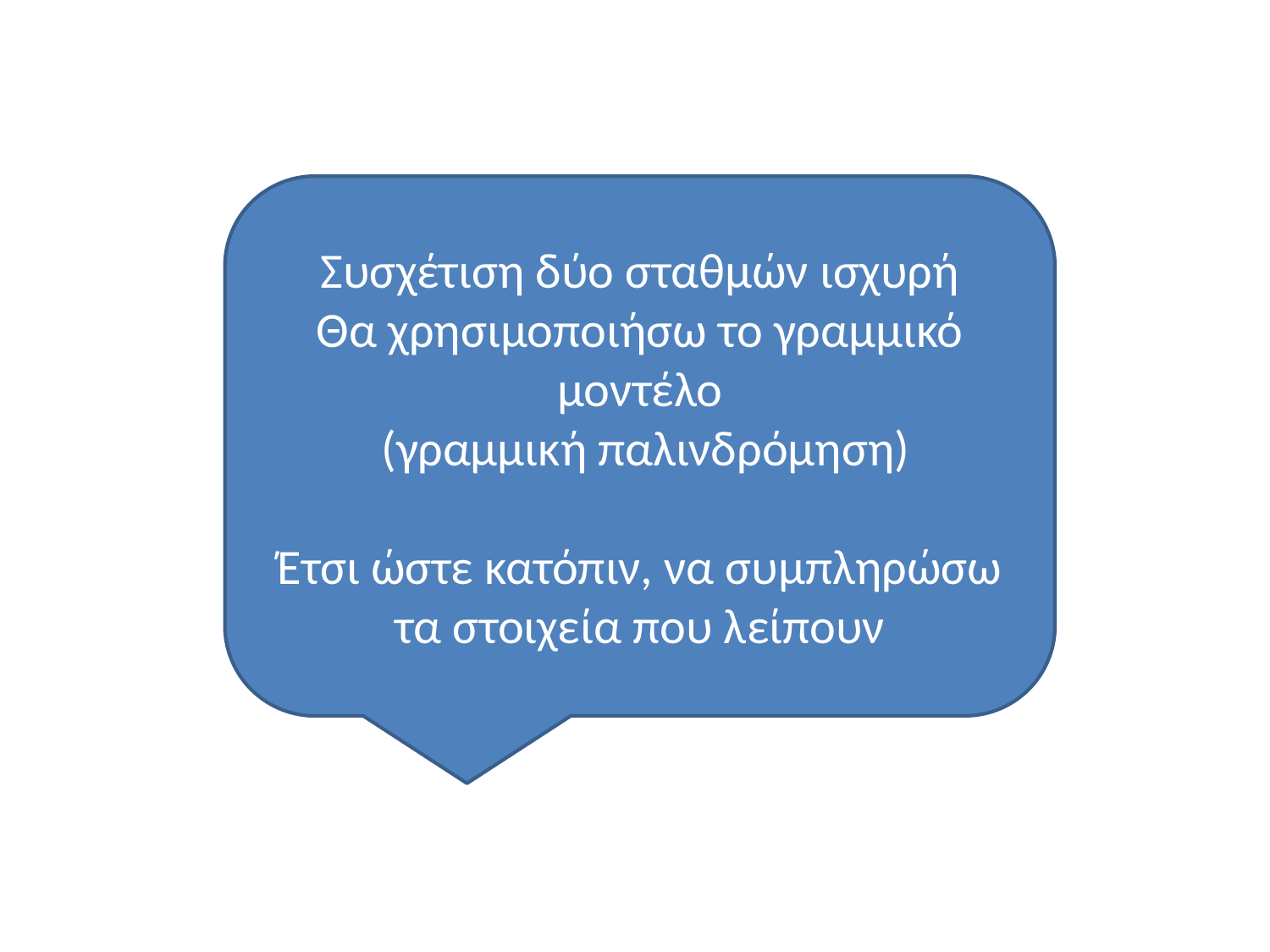

Συσχέτιση δύο σταθμών ισχυρή
Θα χρησιμοποιήσω το γραμμικό μοντέλο
 (γραμμική παλινδρόμηση)

Έτσι ώστε κατόπιν, να συμπληρώσω τα στοιχεία που λείπουν